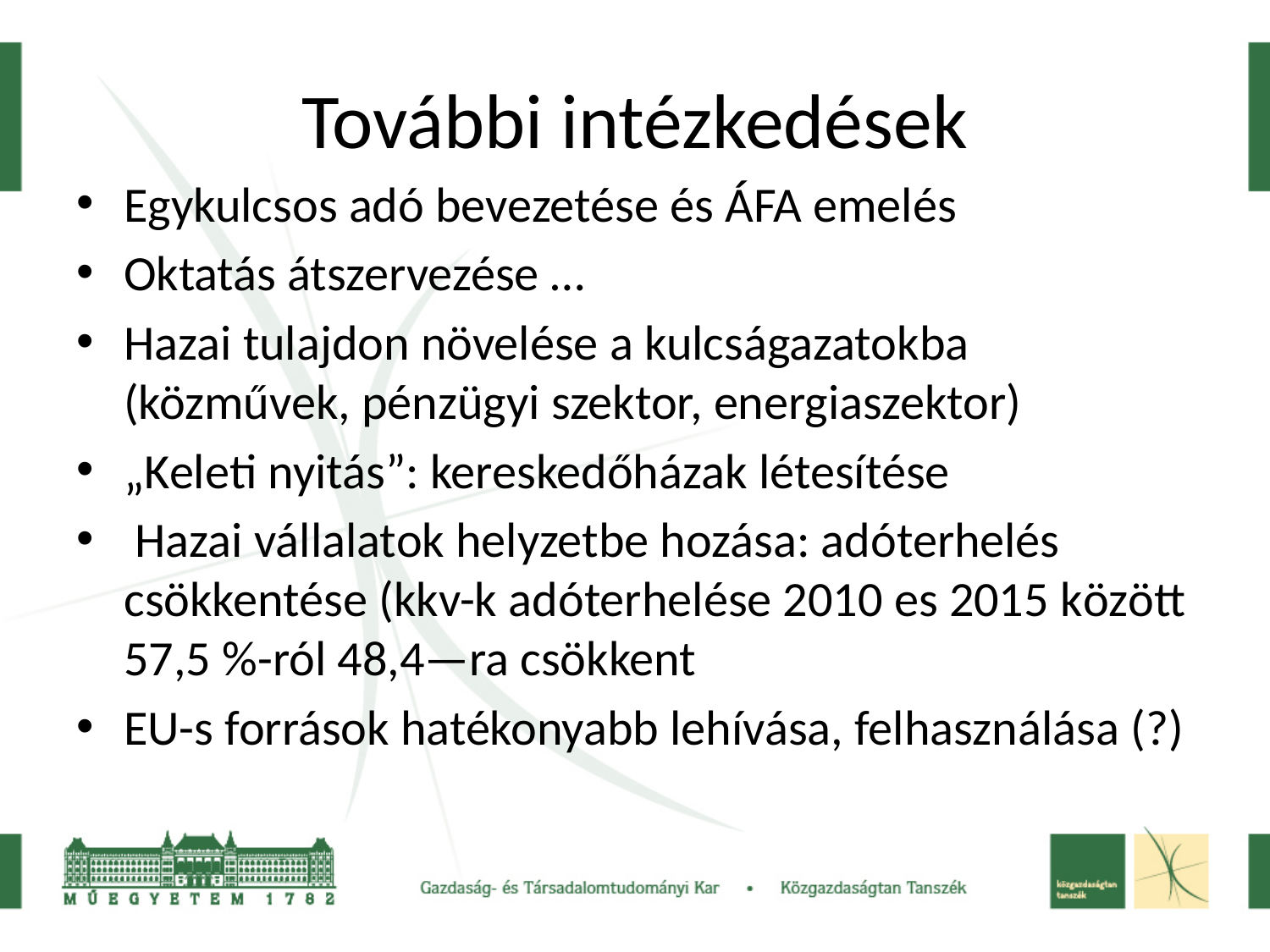

# További intézkedések
Egykulcsos adó bevezetése és ÁFA emelés
Oktatás átszervezése …
Hazai tulajdon növelése a kulcságazatokba (közművek, pénzügyi szektor, energiaszektor)
„Keleti nyitás”: kereskedőházak létesítése
 Hazai vállalatok helyzetbe hozása: adóterhelés csökkentése (kkv-k adóterhelése 2010 es 2015 között 57,5 %-ról 48,4—ra csökkent
EU-s források hatékonyabb lehívása, felhasználása (?)